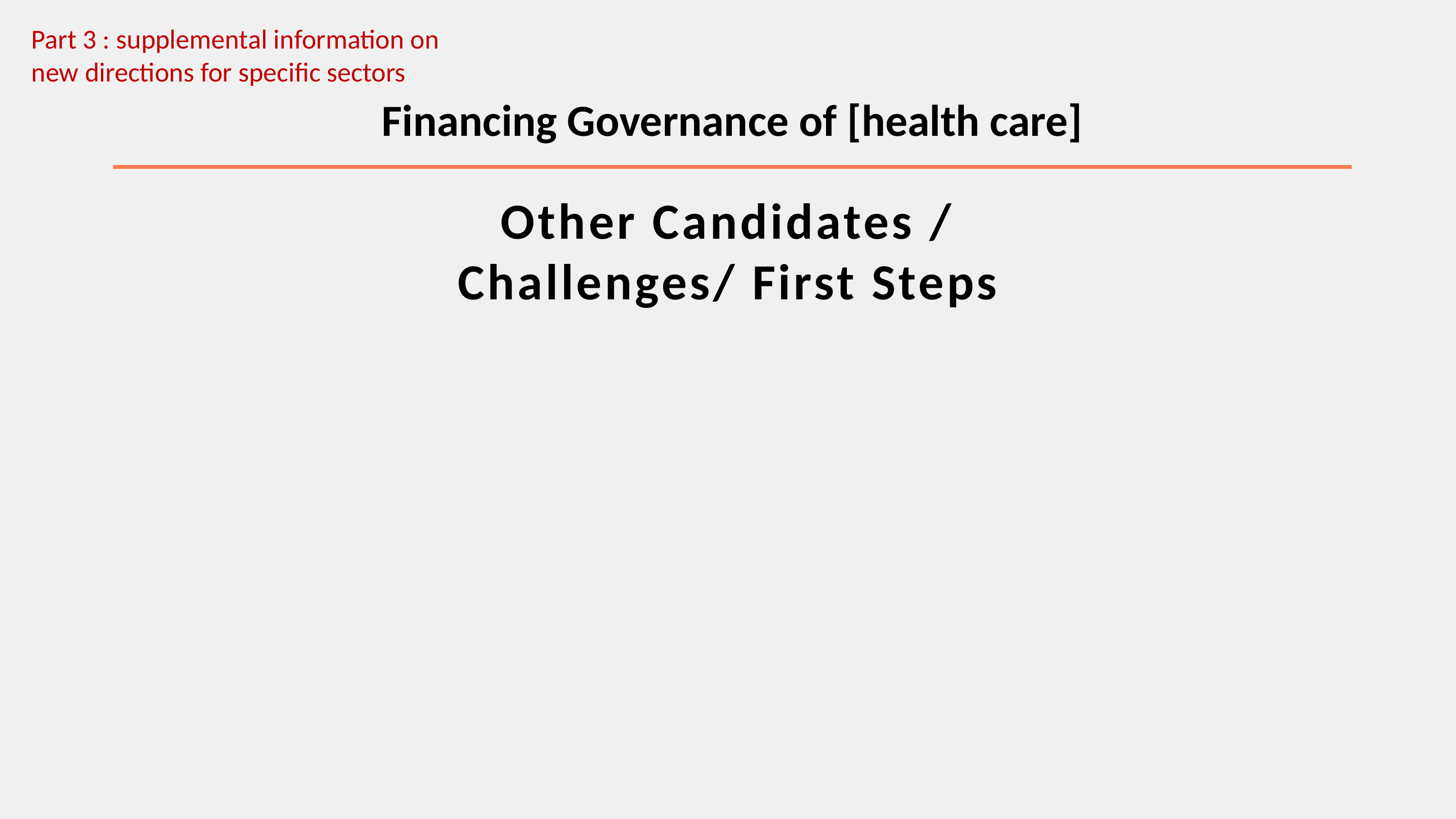

Part 3 : supplemental information on new directions for specific sectors
 Financing Governance of [health care]
Other Candidates / Challenges/ First Steps